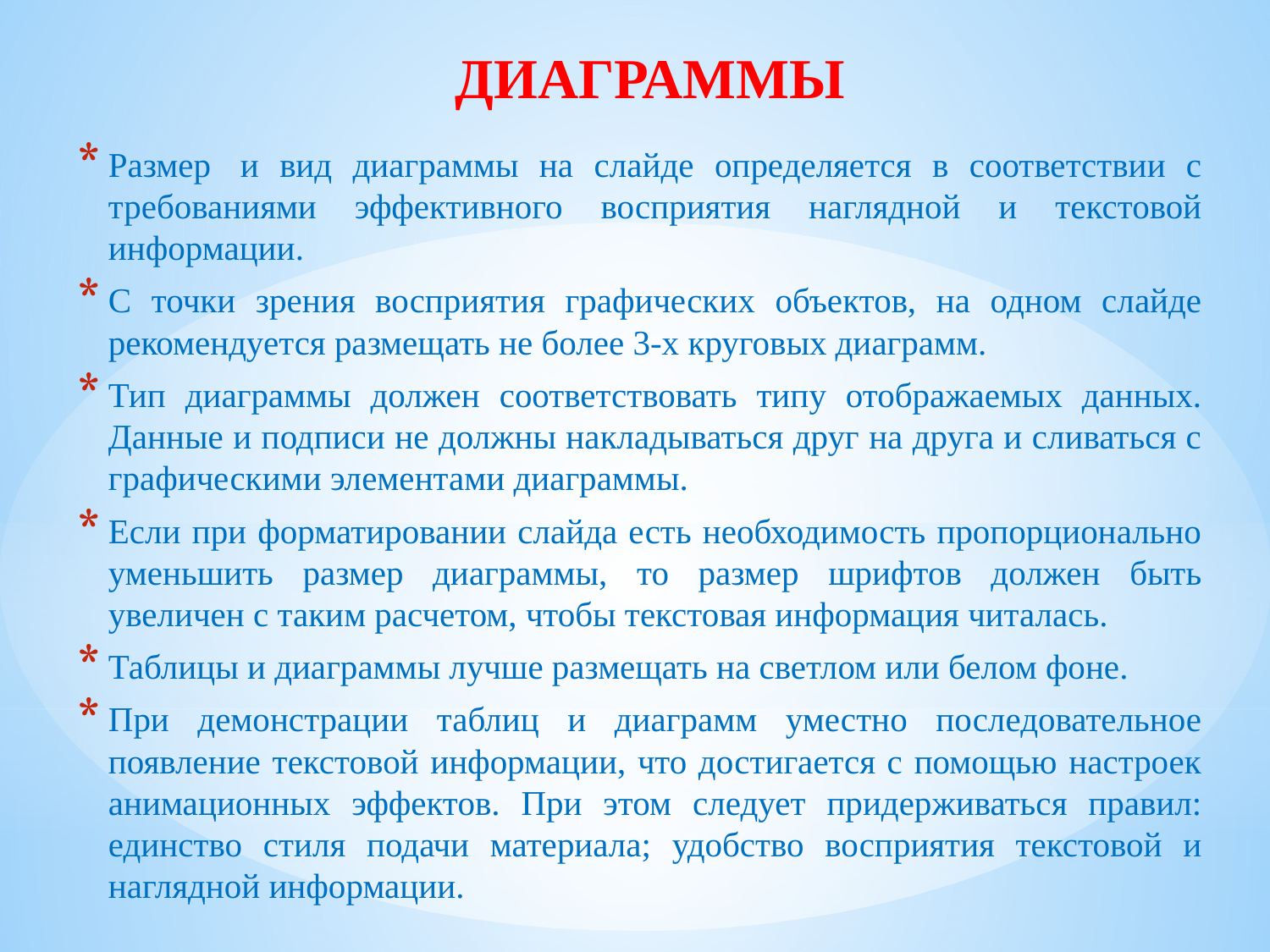

# ДИАГРАММЫ
Размер  и вид диаграммы на слайде определяется в соответствии с требованиями эффективного восприятия наглядной и текстовой информации.
С точки зрения восприятия графических объектов, на одном слайде рекомендуется размещать не более 3-х круговых диаграмм.
Тип диаграммы должен соответствовать типу отображаемых данных. Данные и подписи не должны накладываться друг на друга и сливаться с графическими элементами диаграммы.
Если при форматировании слайда есть необходимость пропорционально уменьшить размер диаграммы, то размер шрифтов должен быть увеличен с таким расчетом, чтобы текстовая информация читалась.
Таблицы и диаграммы лучше размещать на светлом или белом фоне.
При демонстрации таблиц и диаграмм уместно последовательное появление текстовой информации, что достигается с помощью настроек анимационных эффектов. При этом следует придерживаться правил: единство стиля подачи материала; удобство восприятия текстовой и наглядной информации.